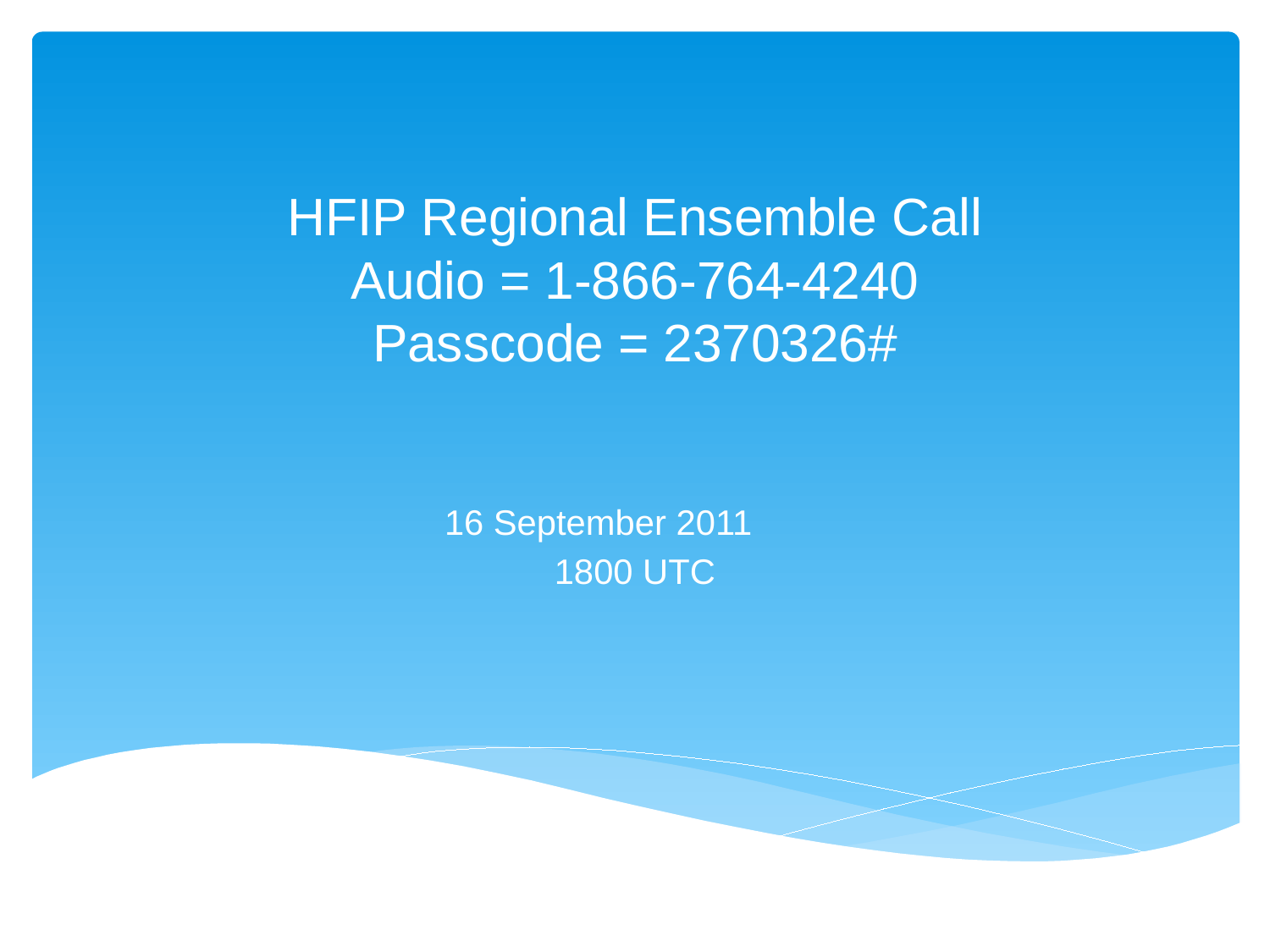

# HFIP Regional Ensemble Call Audio = 1-866-764-4240 Passcode = 2370326#
16 September 2011
1800 UTC